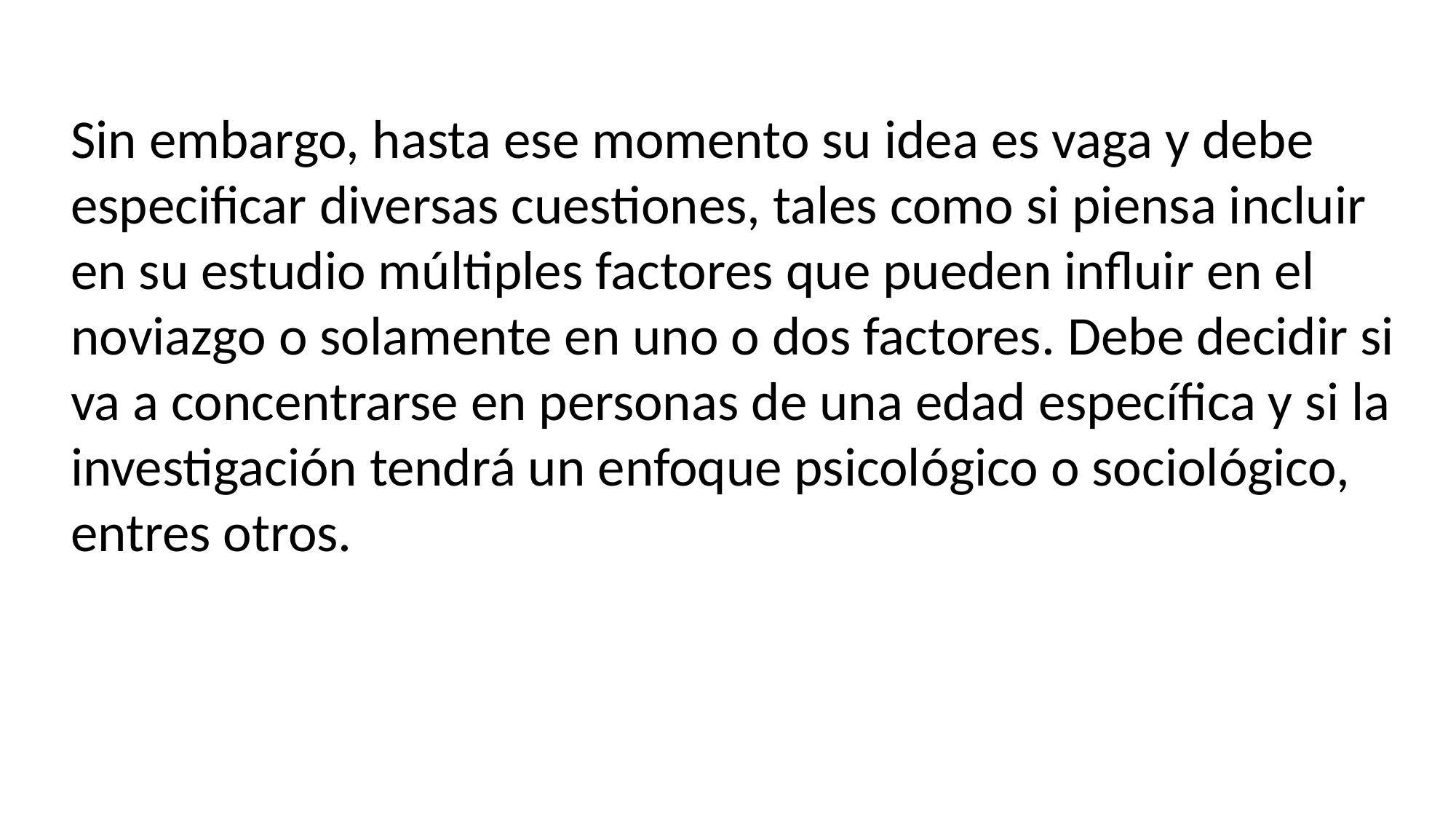

Sin embargo, hasta ese momento su idea es vaga y debe especificar diversas cuestiones, tales como si piensa incluir en su estudio múltiples factores que pueden influir en el noviazgo o solamente en uno o dos factores. Debe decidir si va a concentrarse en personas de una edad específica y si la investigación tendrá un enfoque psicológico o sociológico, entres otros.